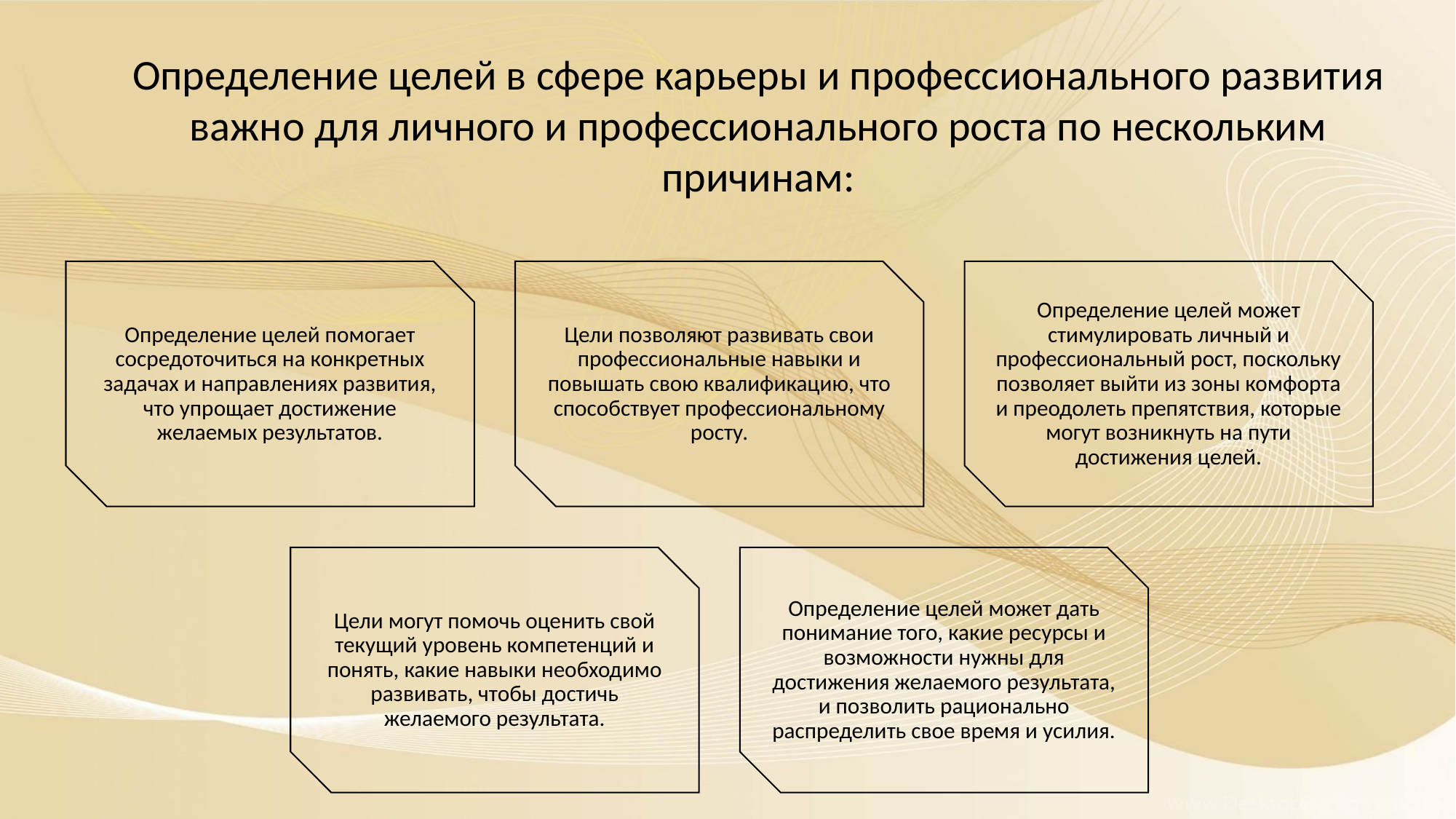

Определение целей в сфере карьеры и профессионального развития важно для личного и профессионального роста по нескольким причинам:
Определение целей помогает сосредоточиться на конкретных задачах и направлениях развития, что упрощает достижение желаемых результатов.
Цели позволяют развивать свои профессиональные навыки и повышать свою квалификацию, что способствует профессиональному росту.
Определение целей может стимулировать личный и профессиональный рост, поскольку позволяет выйти из зоны комфорта и преодолеть препятствия, которые могут возникнуть на пути достижения целей.
Цели могут помочь оценить свой текущий уровень компетенций и понять, какие навыки необходимо развивать, чтобы достичь желаемого результата.
Определение целей может дать понимание того, какие ресурсы и возможности нужны для достижения желаемого результата, и позволить рационально распределить свое время и усилия.